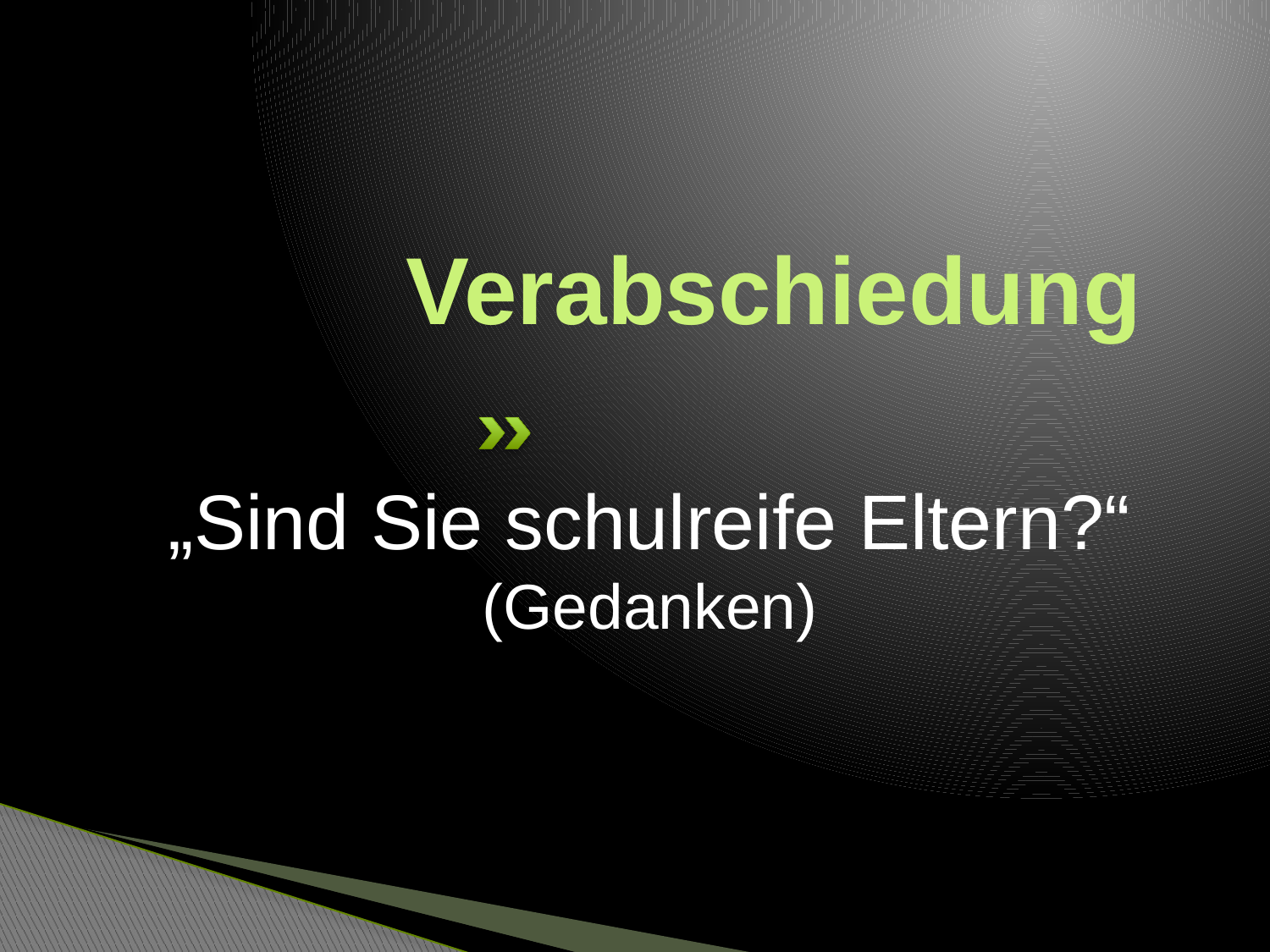

# Verabschiedung
„Sind Sie schulreife Eltern?“
(Gedanken)